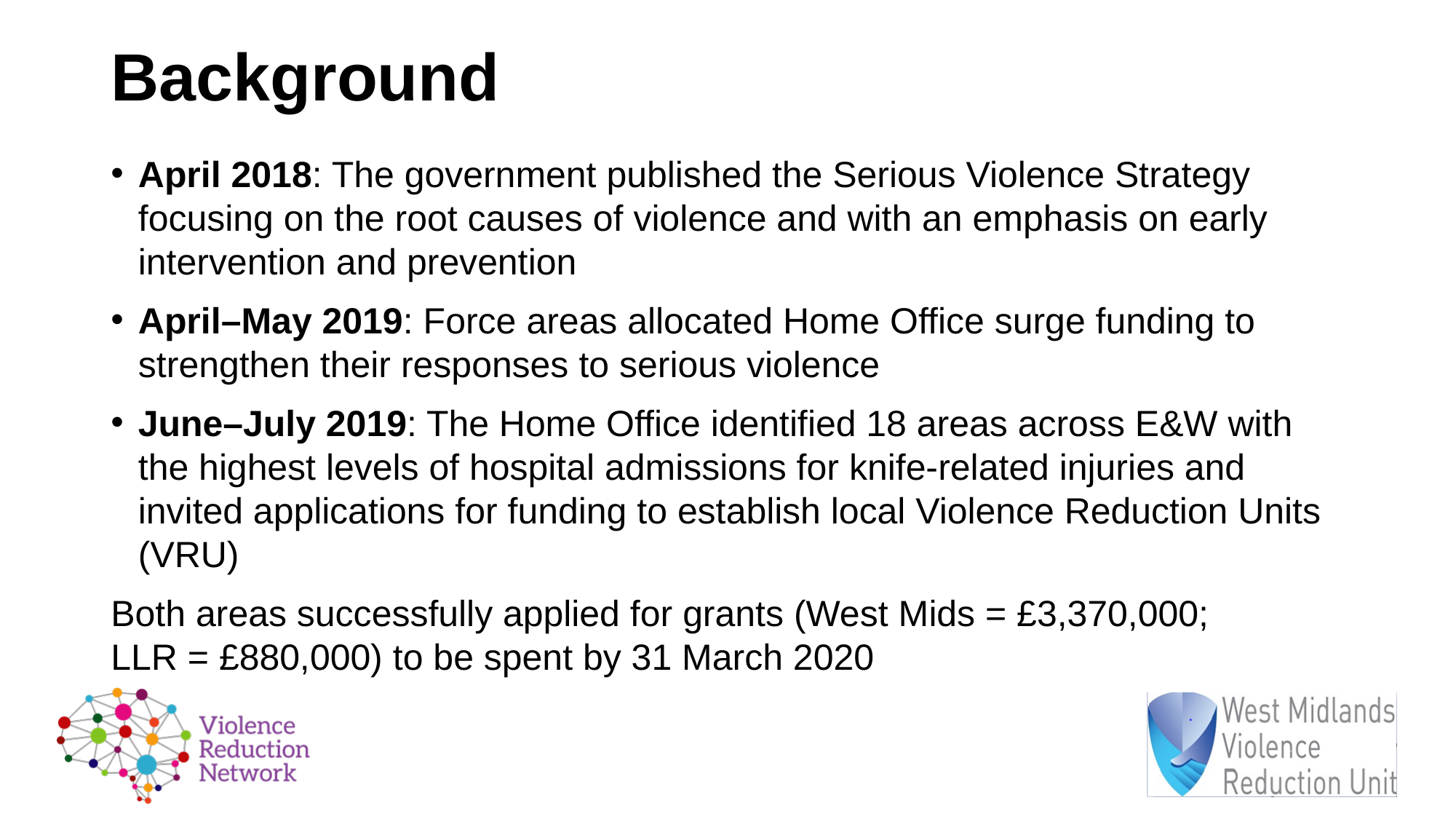

# Background
April 2018: The government published the Serious Violence Strategy focusing on the root causes of violence and with an emphasis on early intervention and prevention
April–May 2019: Force areas allocated Home Office surge funding to strengthen their responses to serious violence
June–July 2019: The Home Office identified 18 areas across E&W with the highest levels of hospital admissions for knife-related injuries and invited applications for funding to establish local Violence Reduction Units (VRU)
Both areas successfully applied for grants (West Mids = £3,370,000;
LLR = £880,000) to be spent by 31 March 2020